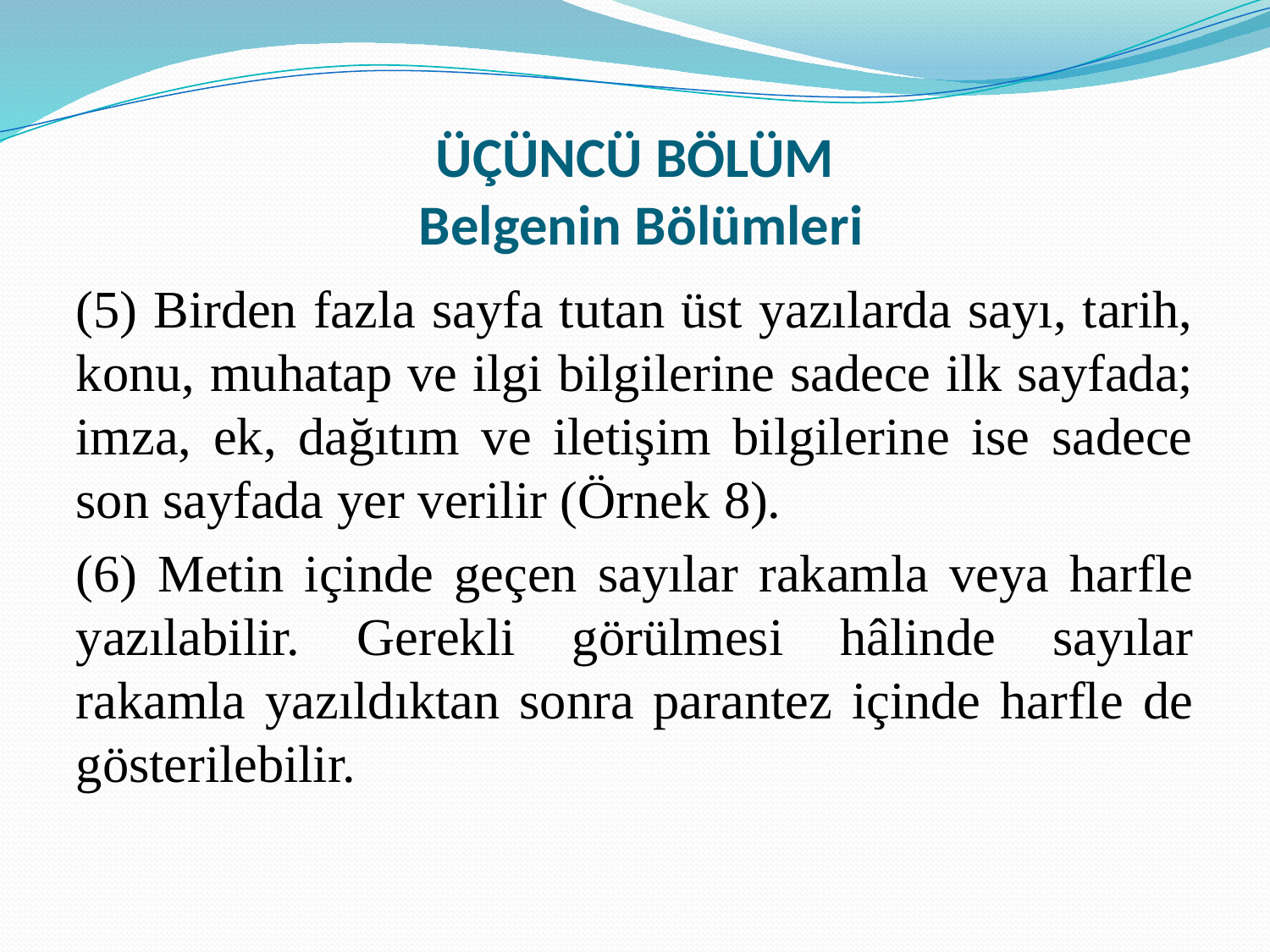

# ÜÇÜNCÜ BÖLÜM Belgenin Bölümleri
(5) Birden fazla sayfa tutan üst yazılarda sayı, tarih, konu, muhatap ve ilgi bilgilerine sadece ilk sayfada; imza, ek, dağıtım ve iletişim bilgilerine ise sadece son sayfada yer verilir (Örnek 8).
(6) Metin içinde geçen sayılar rakamla veya harfle yazılabilir. Gerekli görülmesi hâlinde sayılar rakamla yazıldıktan sonra parantez içinde harfle de gösterilebilir.